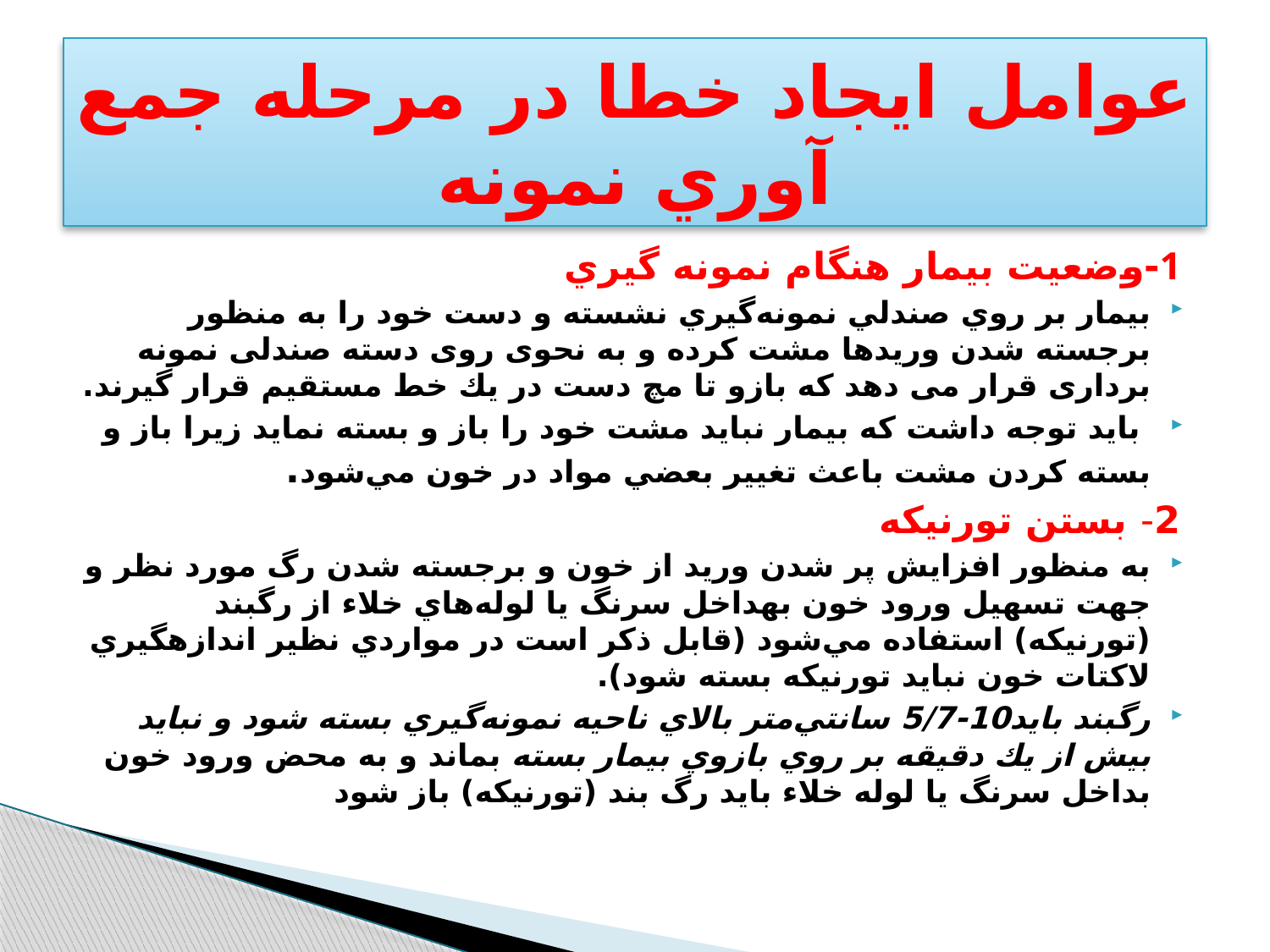

# عوامل ايجاد خطا در مرحله جمع آوري نمونه
1-وضعيت بيمار هنگام نمونه گيري
بيمار بر روي صندلي نمونه‌گيري نشسته و دست خود را به منظور برجسته شدن وريدها مشت کرده و به نحوی روی دسته صندلی نمونه برداری قرار می دهد که بازو تا مچ دست در يك خط مستقيم قرار گيرند.
 بايد توجه داشت كه بيمار نبايد مشت خود را باز و بسته نمايد زيرا باز و بسته کردن مشت باعث تغيير بعضي مواد در خون مي‌شود.
2- بستن تورنيکه
به منظور افزايش پر شدن وريد از خون و برجسته شدن رگ مورد نظر و جهت تسهيل ورود خون به­داخل سرنگ يا لوله‌هاي خلاء از رگ­بند (تورنيكه) استفاده مي‌شود (قابل ذکر است در مواردي نظير اندازه­گيري لاکتات خون نبايد تورنيکه بسته شود).
رگ­بند بايد10-5/7 سانتي‌متر بالاي ناحيه نمونه‌گيري بسته شود و نبايد بيش از يك دقيقه بر روي بازوي بيمار بسته بماند و به محض ورود خون بداخل سرنگ يا لوله خلاء بايد رگ بند (تورنیکه) باز شود